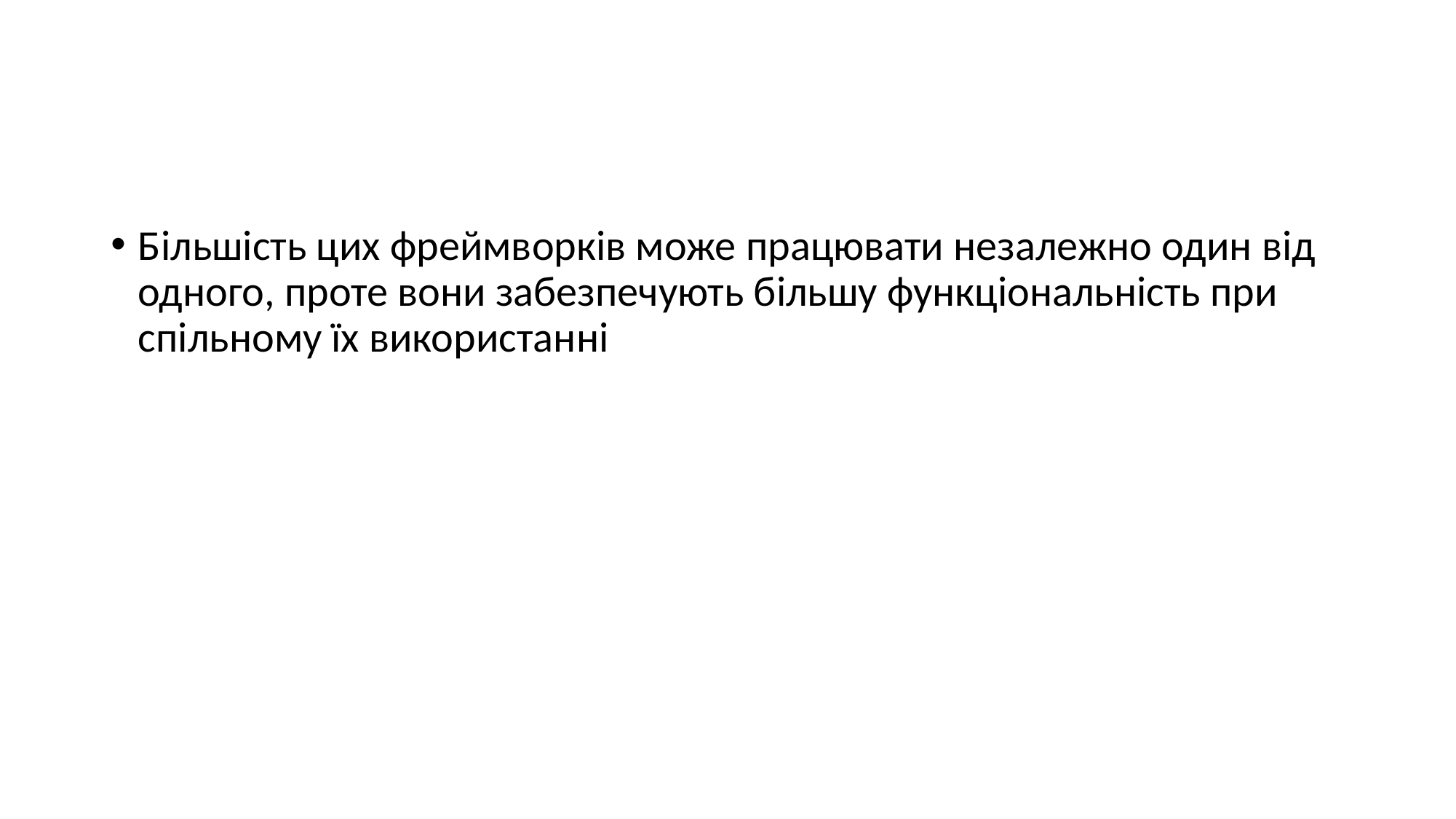

#
Більшість цих фреймворків може працювати незалежно один від одного, проте вони забезпечують більшу функціональність при спільному їх використанні